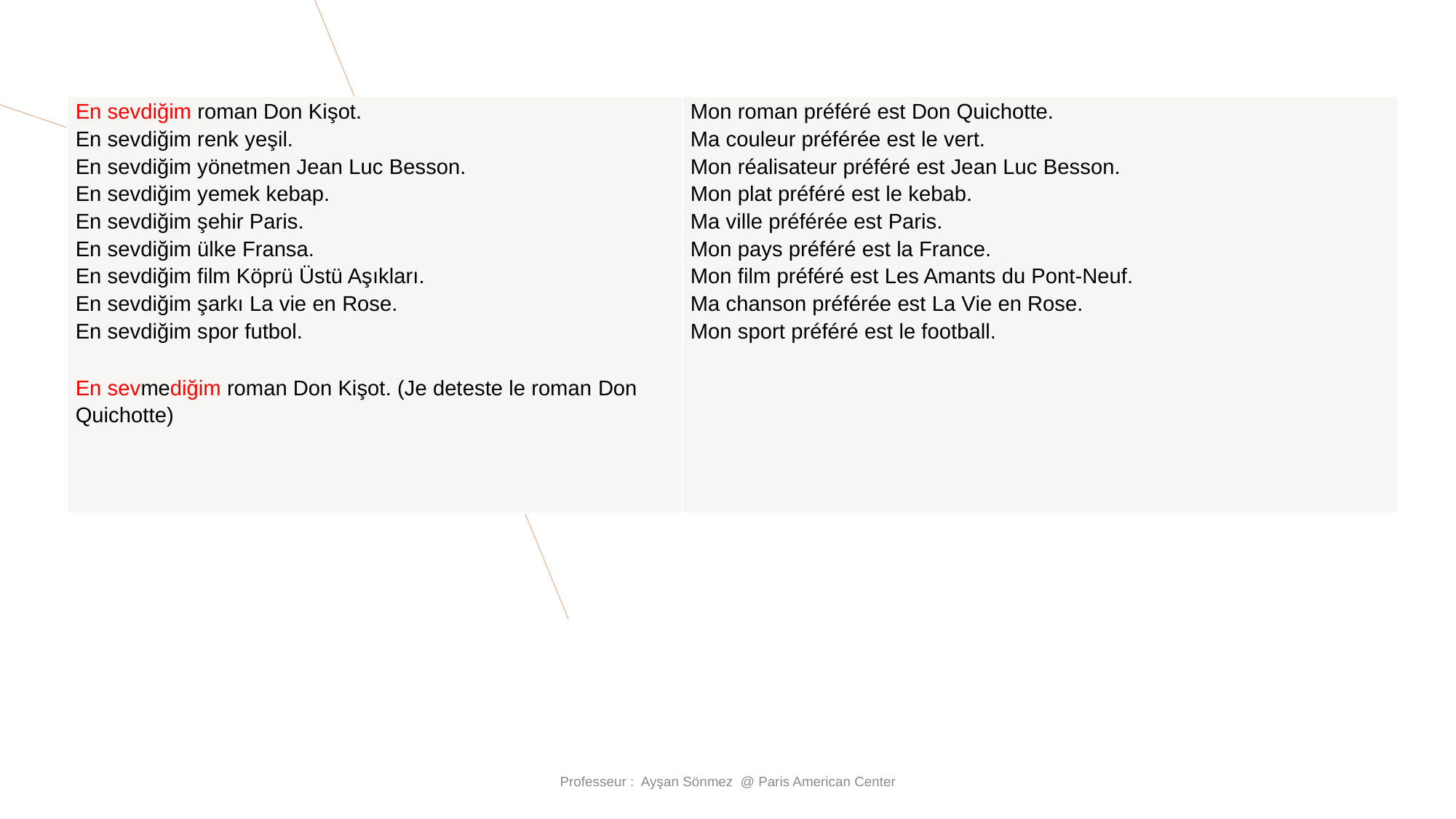

| En sevdiğim roman Don Kişot. En sevdiğim renk yeşil. En sevdiğim yönetmen Jean Luc Besson. En sevdiğim yemek kebap. En sevdiğim şehir Paris. En sevdiğim ülke Fransa. En sevdiğim film Köprü Üstü Aşıkları. En sevdiğim şarkı La vie en Rose. En sevdiğim spor futbol. En sevmediğim roman Don Kişot. (Je deteste le roman Don Quichotte) | Mon roman préféré est Don Quichotte. Ma couleur préférée est le vert. Mon réalisateur préféré est Jean Luc Besson. Mon plat préféré est le kebab. Ma ville préférée est Paris. Mon pays préféré est la France. Mon film préféré est Les Amants du Pont-Neuf. Ma chanson préférée est La Vie en Rose. Mon sport préféré est le football. |
| --- | --- |
Professeur :  Ayşan Sönmez  @ Paris American Center